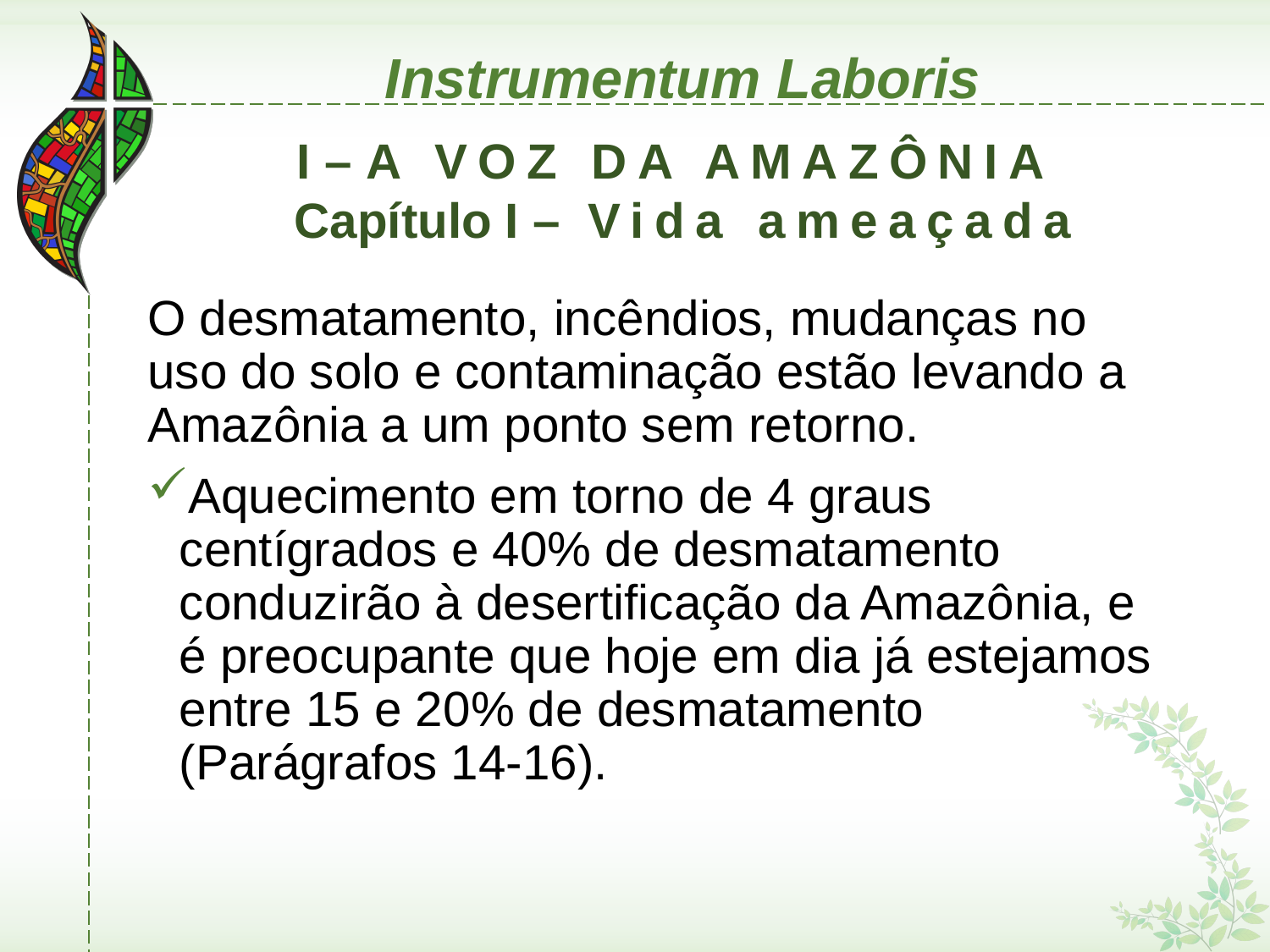

# Instrumentum Laboris
I – A VOZ DA AMAZÔNIA
Capítulo I –  Vida ameaçada

O desmatamento, incêndios, mudanças no uso do solo e contaminação estão levando a Amazônia a um ponto sem retorno.
Aquecimento em torno de 4 graus centígrados e 40% de desmatamento conduzirão à desertificação da Amazônia, e é preocupante que hoje em dia já estejamos entre 15 e 20% de desmatamento (Parágrafos 14-16).